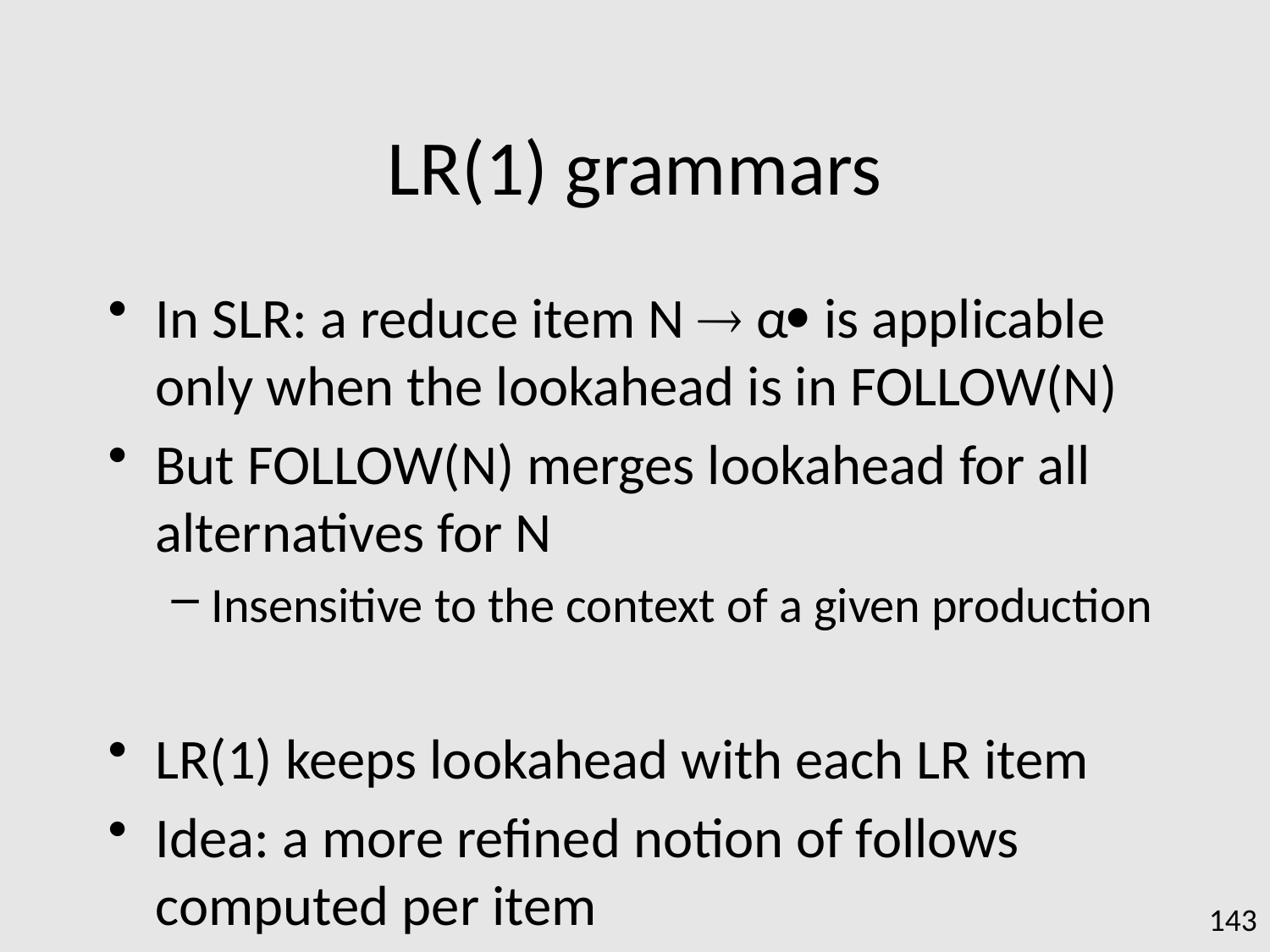

# LR(1) grammars
In SLR: a reduce item N → α• is applicable only when the lookahead is in FOLLOW(N)
But FOLLOW(N) merges lookahead for all alternatives for N
Insensitive to the context of a given production

LR(1) keeps lookahead with each LR item
Idea: a more refined notion of follows computed per item
143